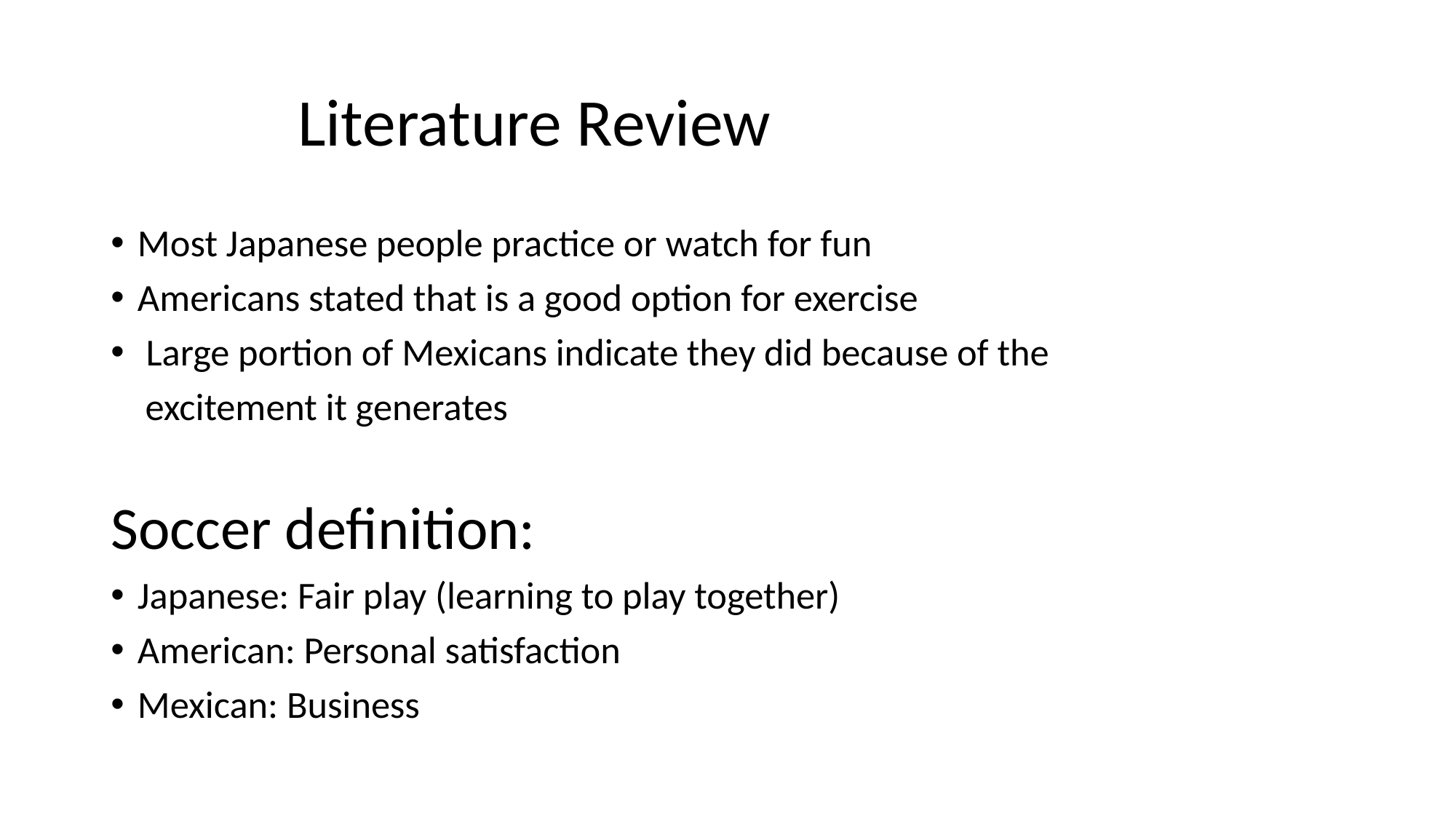

# Literature Review
Most Japanese people practice or watch for fun
Americans stated that is a good option for exercise
 Large portion of Mexicans indicate they did because of the
    excitement it generates

Soccer definition:
Japanese: Fair play (learning to play together)
American: Personal satisfaction
Mexican: Business